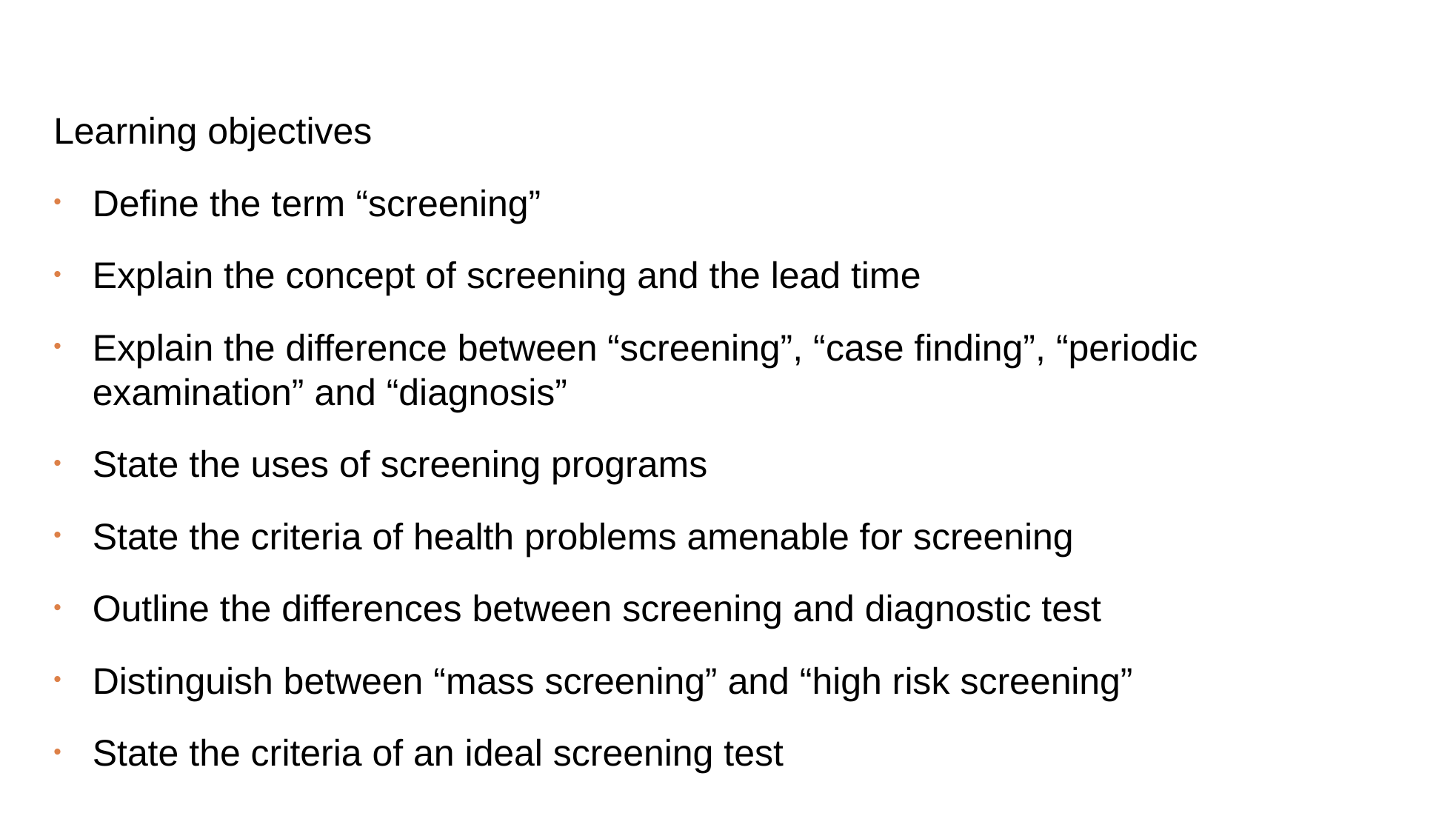

Learning objectives
Define the term “screening”
Explain the concept of screening and the lead time
Explain the difference between “screening”, “case finding”, “periodic examination” and “diagnosis”
State the uses of screening programs
State the criteria of health problems amenable for screening
Outline the differences between screening and diagnostic test
Distinguish between “mass screening” and “high risk screening”
State the criteria of an ideal screening test